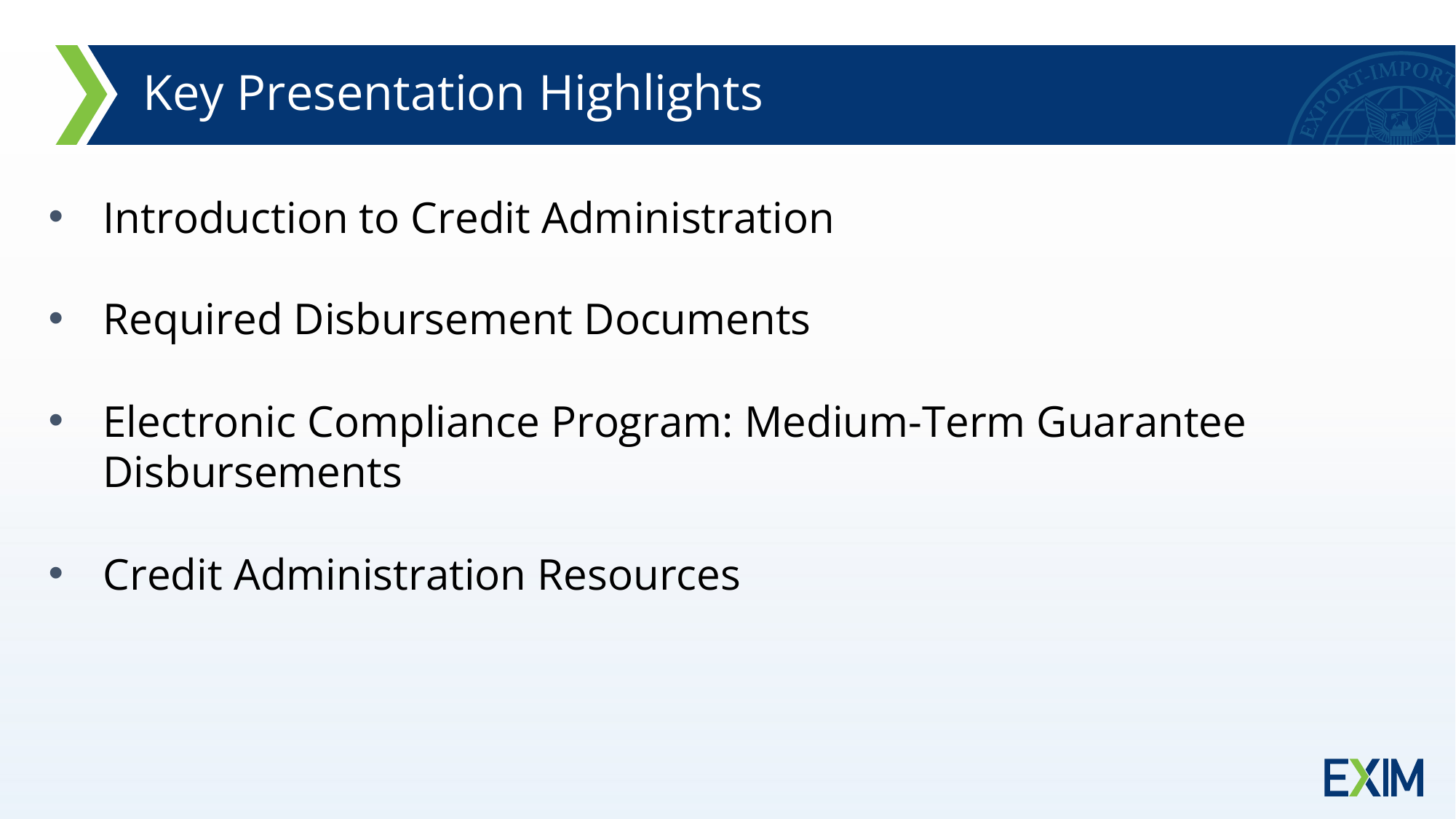

Key Presentation Highlights

Introduction to Credit Administration

Required Disbursement Documents

Electronic Compliance Program: Medium-Term Guarantee Disbursements

Credit Administration Resources